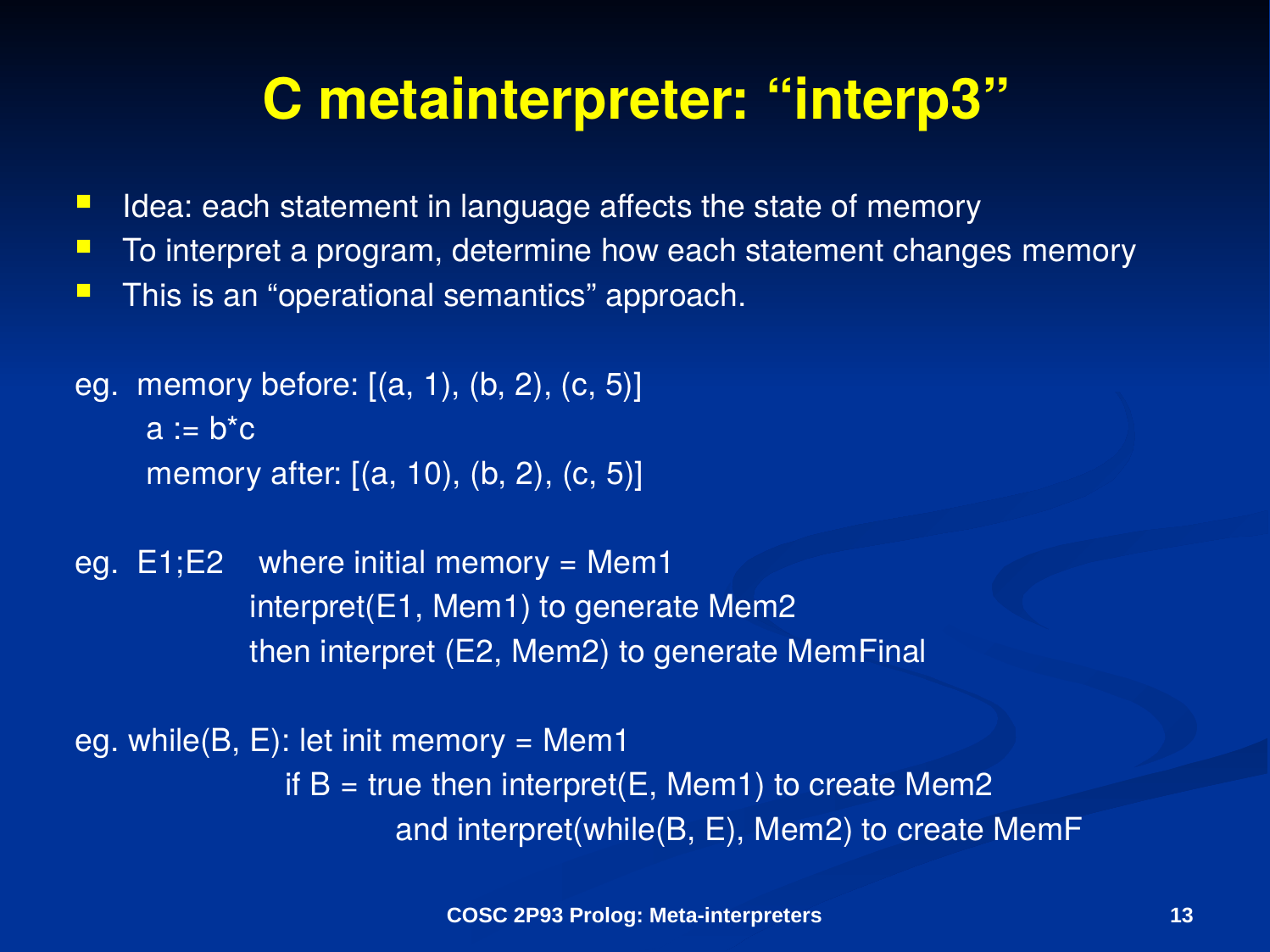

# C metainterpreter: “interp3”
Idea: each statement in language affects the state of memory
To interpret a program, determine how each statement changes memory
This is an “operational semantics” approach.

eg.  memory before: [(a, 1), (b, 2), (c, 5)]
        a := b*c
        memory after: [(a, 10), (b, 2), (c, 5)]

eg.  E1;E2    where initial memory = Mem1
		interpret(E1, Mem1) to generate Mem2
		then interpret (E2, Mem2) to generate MemFinal

eg. while(B, E): let init memory = Mem1
		    if B = true then interpret(E, Mem1) to create Mem2
                                    and interpret(while(B, E), Mem2) to create MemF
COSC 2P93 Prolog: Meta-interpreters
13